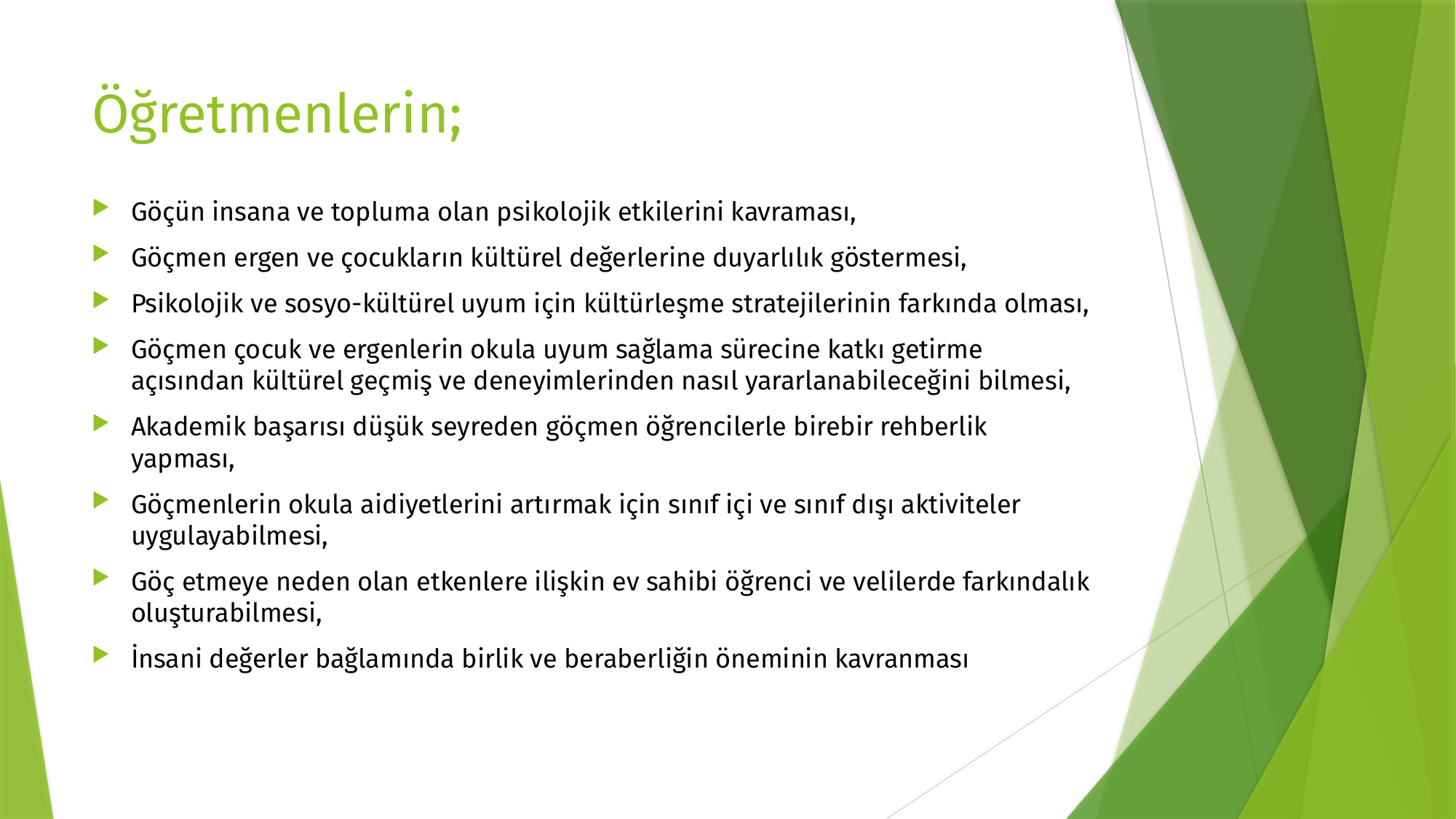

# Öğretmenlerin;
Göçün insana ve topluma olan psikolojik etkilerini kavraması,
Göçmen ergen ve çocukların kültürel değerlerine duyarlılık göstermesi,
Psikolojik ve sosyo-kültürel uyum için kültürleşme stratejilerinin farkında olması,
Göçmen çocuk ve ergenlerin okula uyum sağlama sürecine katkı getirme açısından kültürel geçmiş ve deneyimlerinden nasıl yararlanabileceğini bilmesi,
Akademik başarısı düşük seyreden göçmen öğrencilerle birebir rehberlik yapması,
Göçmenlerin okula aidiyetlerini artırmak için sınıf içi ve sınıf dışı aktiviteler uygulayabilmesi,
Göç etmeye neden olan etkenlere ilişkin ev sahibi öğrenci ve velilerde farkındalık oluşturabilmesi,
İnsani değerler bağlamında birlik ve beraberliğin öneminin kavranması